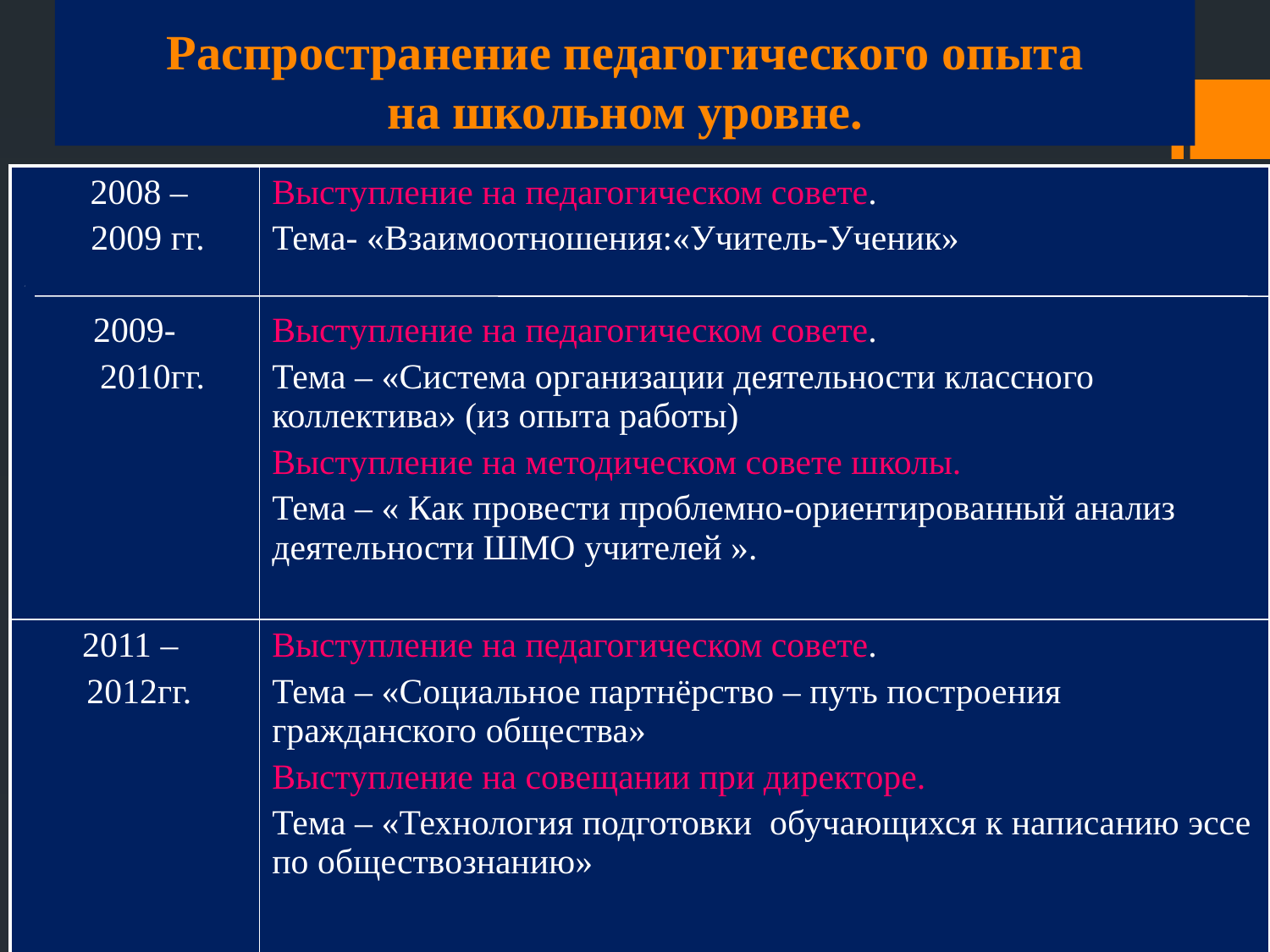

# Распространение педагогического опыта на школьном уровне.
| 2008 – 2009 гг. 2009- 2010гг. | Выступление на педагогическом совете. Тема- «Взаимоотношения:«Учитель-Ученик» Выступление на педагогическом совете. Тема – «Система организации деятельности классного коллектива» (из опыта работы) Выступление на методическом совете школы. Тема – « Как провести проблемно-ориентированный анализ деятельности ШМО учителей ». |
| --- | --- |
| 2011 – 2012гг. | Выступление на педагогическом совете. Тема – «Социальное партнёрство – путь построения гражданского общества» Выступление на совещании при директоре. Тема – «Технология подготовки обучающихся к написанию эссе по обществознанию» |